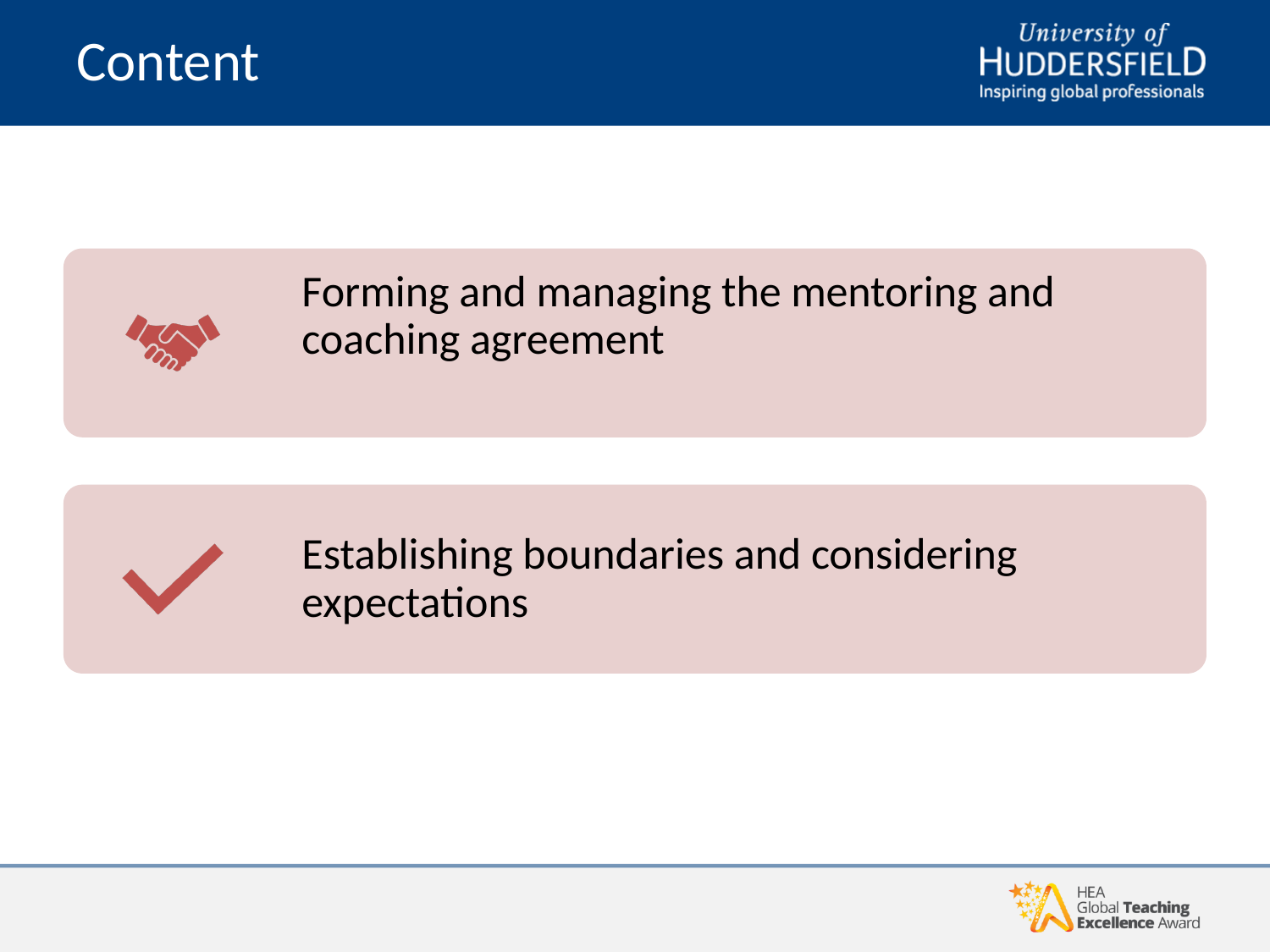

# Content
Forming and managing the mentoring and coaching agreement
Establishing boundaries and considering expectations